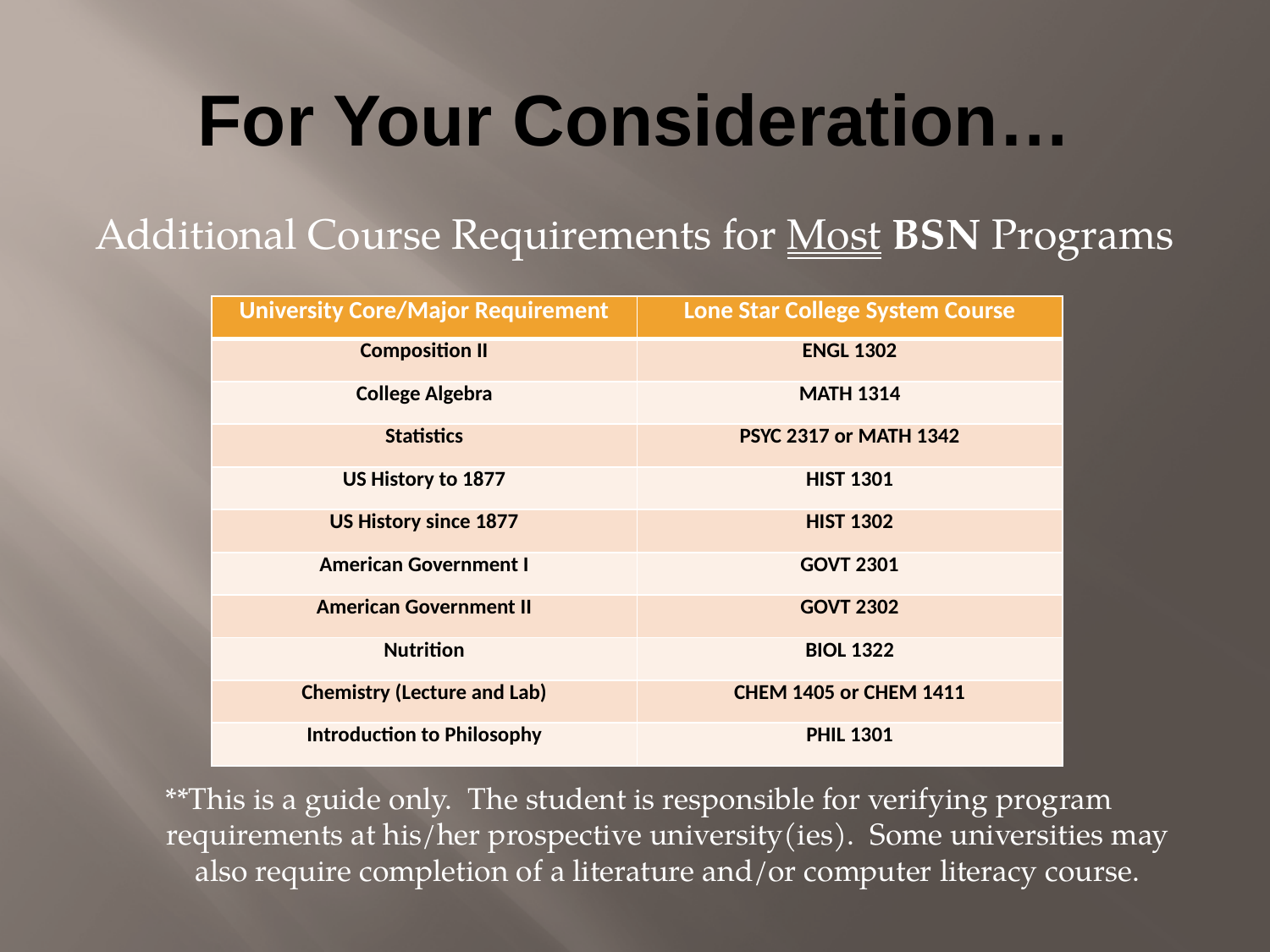

# For Your Consideration…
Additional Course Requirements for Most BSN Programs

**This is a guide only.  The student is responsible for verifying program requirements at his/her prospective university(ies).  Some universities may also require completion of a literature and/or computer literacy course.

| University Core/Major Requirement | Lone Star College System Course |
| --- | --- |
| Composition II | ENGL 1302 |
| College Algebra | MATH 1314 |
| Statistics | PSYC 2317 or MATH 1342 |
| US History to 1877 | HIST 1301 |
| US History since 1877 | HIST 1302 |
| American Government I | GOVT 2301 |
| American Government II | GOVT 2302 |
| Nutrition | BIOL 1322 |
| Chemistry (Lecture and Lab) | CHEM 1405 or CHEM 1411 |
| Introduction to Philosophy | PHIL 1301 |